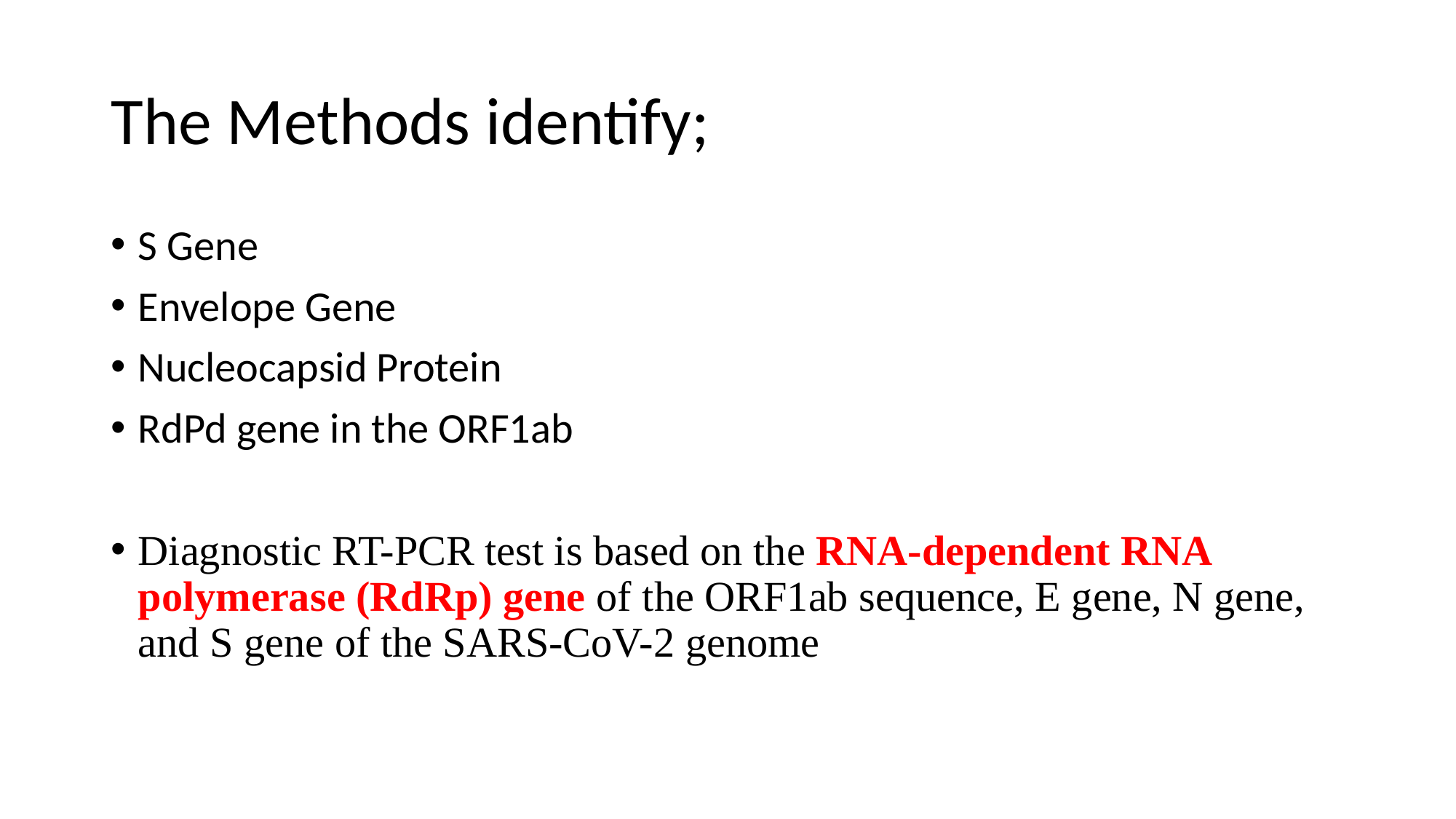

# The Methods identify;
S Gene
Envelope Gene
Nucleocapsid Protein
RdPd gene in the ORF1ab

Diagnostic RT-PCR test is based on the RNA-dependent RNA polymerase (RdRp) gene of the ORF1ab sequence, E gene, N gene, and S gene of the SARS-CoV-2 genome